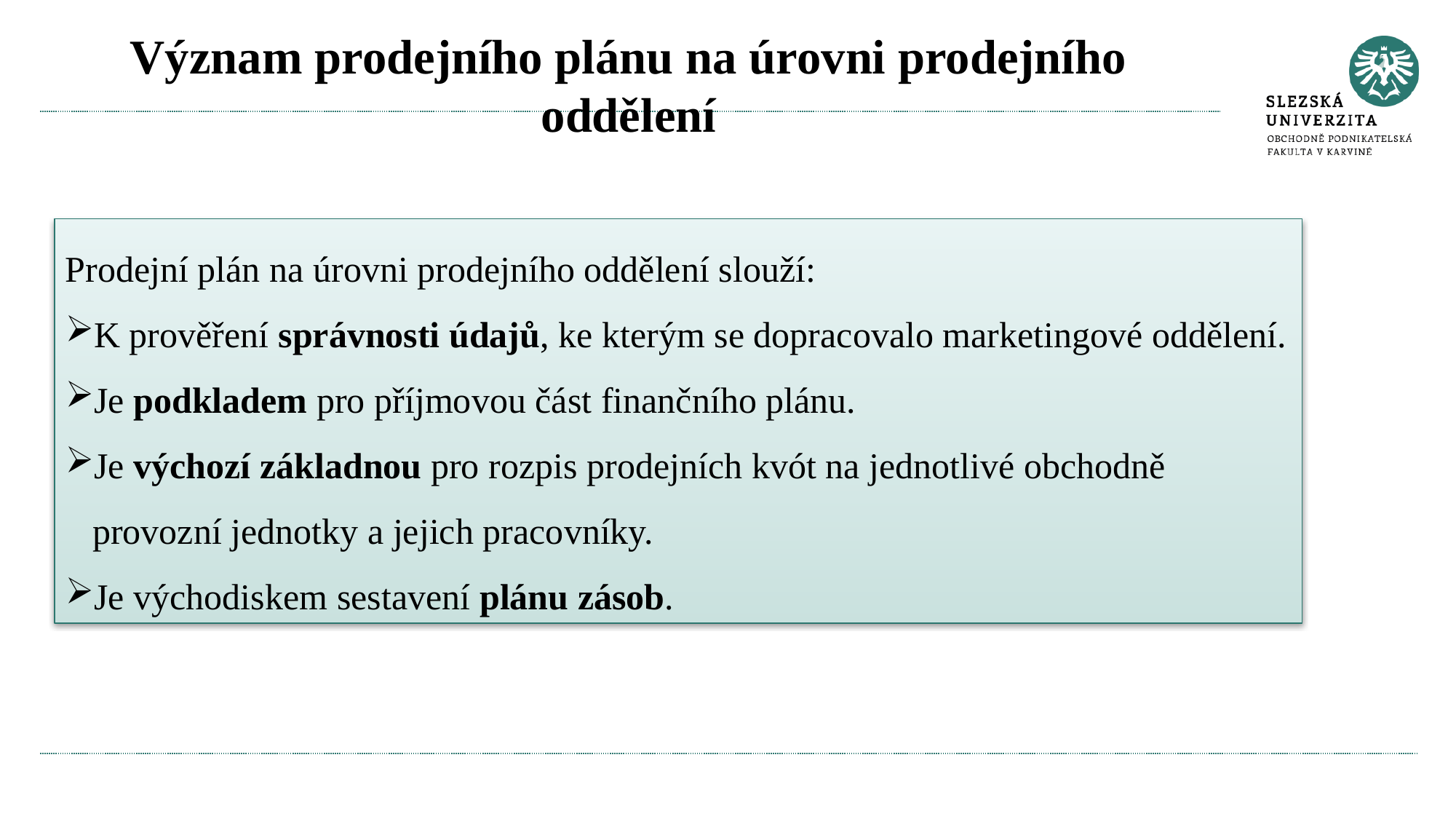

# Význam prodejního plánu na úrovni prodejního oddělení
Prodejní plán na úrovni prodejního oddělení slouží:
K prověření správnosti údajů, ke kterým se dopracovalo marketingové oddělení.
Je podkladem pro příjmovou část finančního plánu.
Je výchozí základnou pro rozpis prodejních kvót na jednotlivé obchodně provozní jednotky a jejich pracovníky.
Je východiskem sestavení plánu zásob.